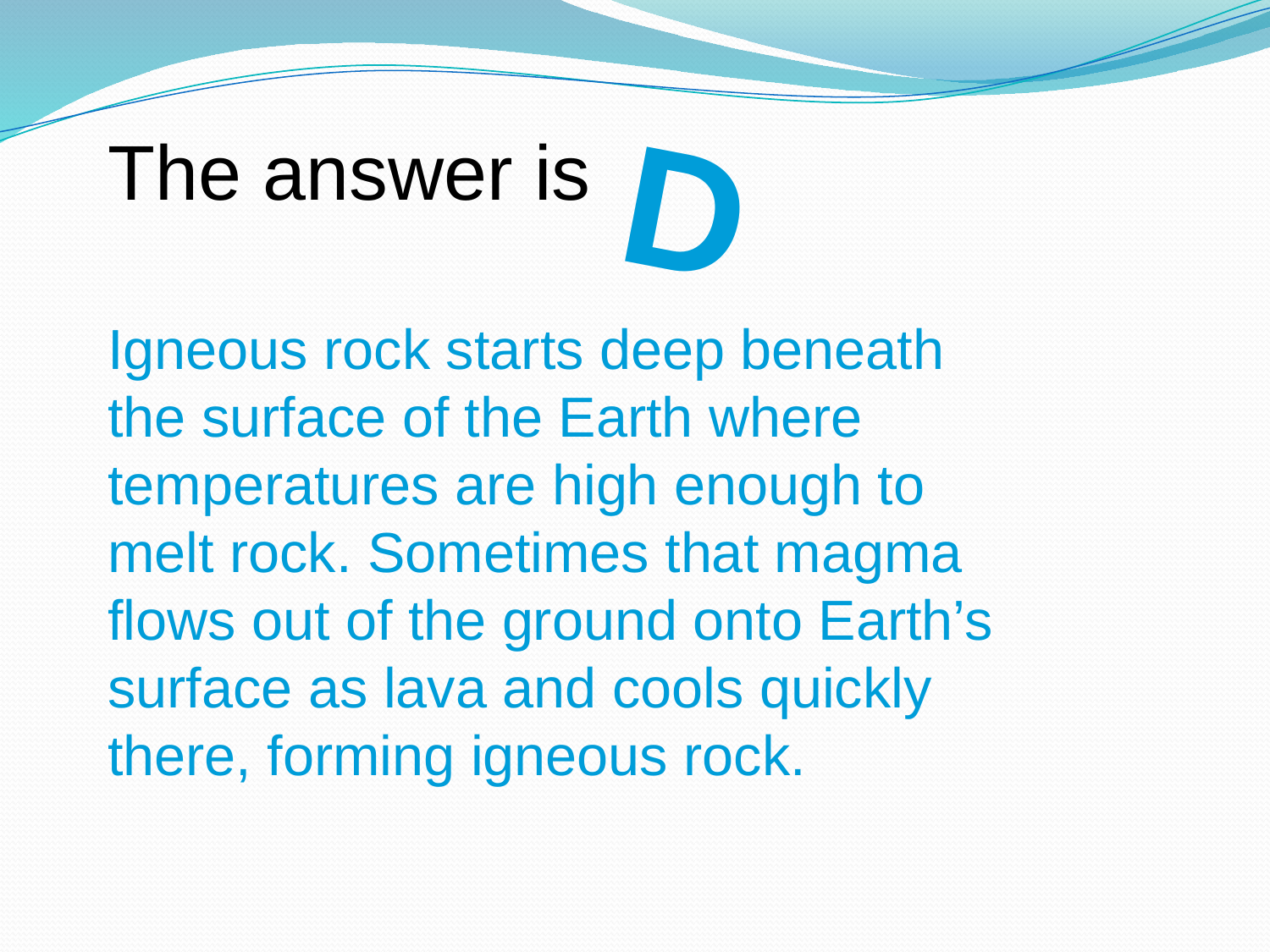

D

The answer is
Igneous rock starts deep beneath the surface of the Earth where temperatures are high enough to melt rock. Sometimes that magma flows out of the ground onto Earth’s surface as lava and cools quickly there, forming igneous rock.